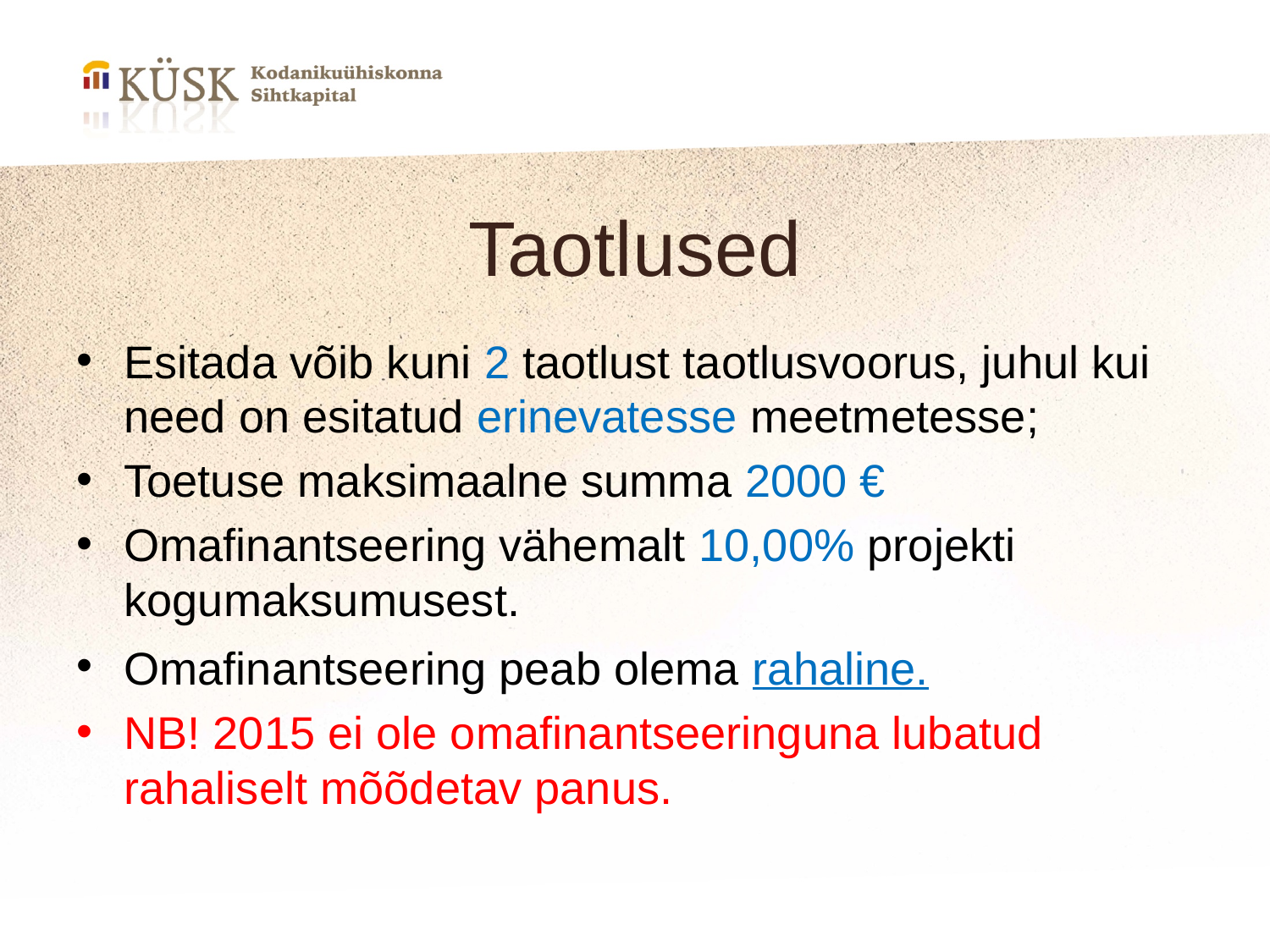

# Taotlused
Esitada võib kuni 2 taotlust taotlusvoorus, juhul kui need on esitatud erinevatesse meetmetesse;
Toetuse maksimaalne summa 2000 €
Omafinantseering vähemalt 10,00% projekti kogumaksumusest.
Omafinantseering peab olema rahaline.
NB! 2015 ei ole omafinantseeringuna lubatud rahaliselt mõõdetav panus.